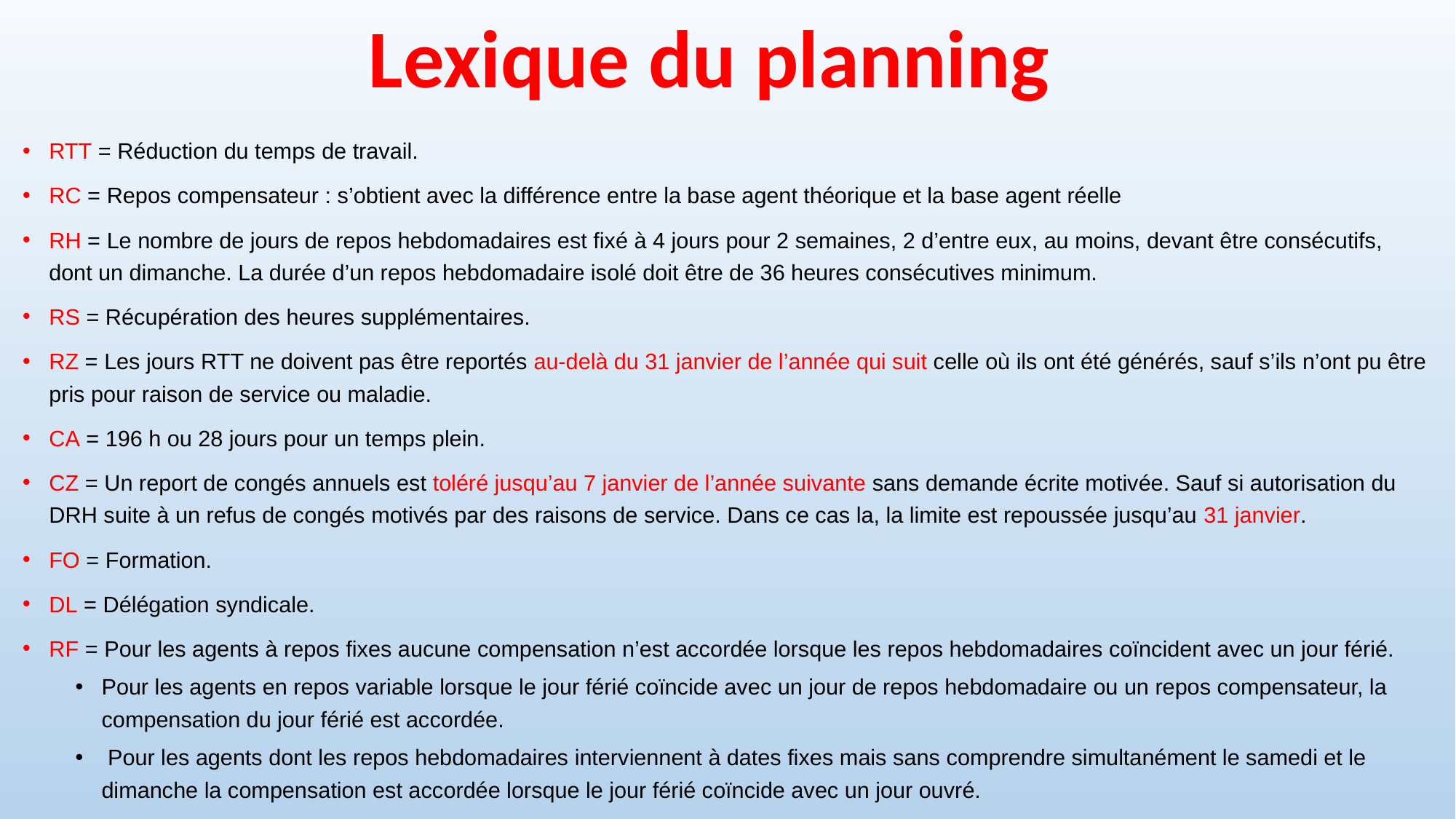

RTT = Réduction du temps de travail.
RC = Repos compensateur : s’obtient avec la différence entre la base agent théorique et la base agent réelle
RH = Le nombre de jours de repos hebdomadaires est fixé à 4 jours pour 2 semaines, 2 d’entre eux, au moins, devant être consécutifs, dont un dimanche. La durée d’un repos hebdomadaire isolé doit être de 36 heures consécutives minimum.
RS = Récupération des heures supplémentaires.
RZ = Les jours RTT ne doivent pas être reportés au-delà du 31 janvier de l’année qui suit celle où ils ont été générés, sauf s’ils n’ont pu être pris pour raison de service ou maladie.
CA = 196 h ou 28 jours pour un temps plein.
CZ = Un report de congés annuels est toléré jusqu’au 7 janvier de l’année suivante sans demande écrite motivée. Sauf si autorisation du DRH suite à un refus de congés motivés par des raisons de service. Dans ce cas la, la limite est repoussée jusqu’au 31 janvier.
FO = Formation.
DL = Délégation syndicale.
RF = Pour les agents à repos fixes aucune compensation n’est accordée lorsque les repos hebdomadaires coïncident avec un jour férié.
Pour les agents en repos variable lorsque le jour férié coïncide avec un jour de repos hebdomadaire ou un repos compensateur, la compensation du jour férié est accordée.
 Pour les agents dont les repos hebdomadaires interviennent à dates fixes mais sans comprendre simultanément le samedi et le dimanche la compensation est accordée lorsque le jour férié coïncide avec un jour ouvré.
Lexique du planning